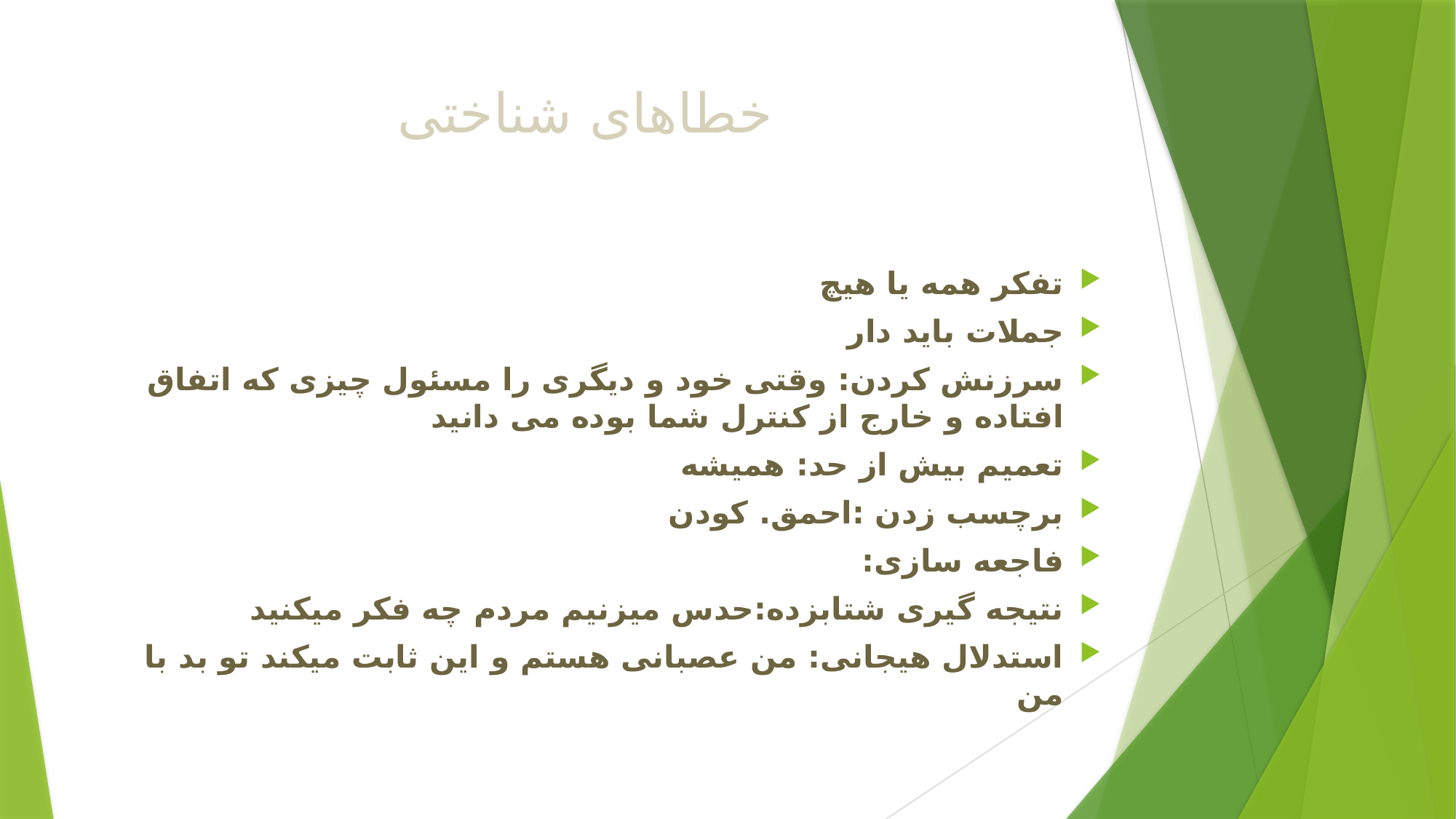

# خطاهای شناختی
تفکر همه یا هیچ
جملات باید دار
سرزنش کردن: وقتی خود و دیگری را مسئول چیزی که اتفاق افتاده و خارج از کنترل شما بوده می دانید
تعمیم بیش از حد: همیشه
برچسب زدن :احمق. کودن
فاجعه سازی:
نتیجه گیری شتابزده:حدس میزنیم مردم چه فکر میکنید
استدلال هیجانی: من عصبانی هستم و این ثابت میکند تو بد با من